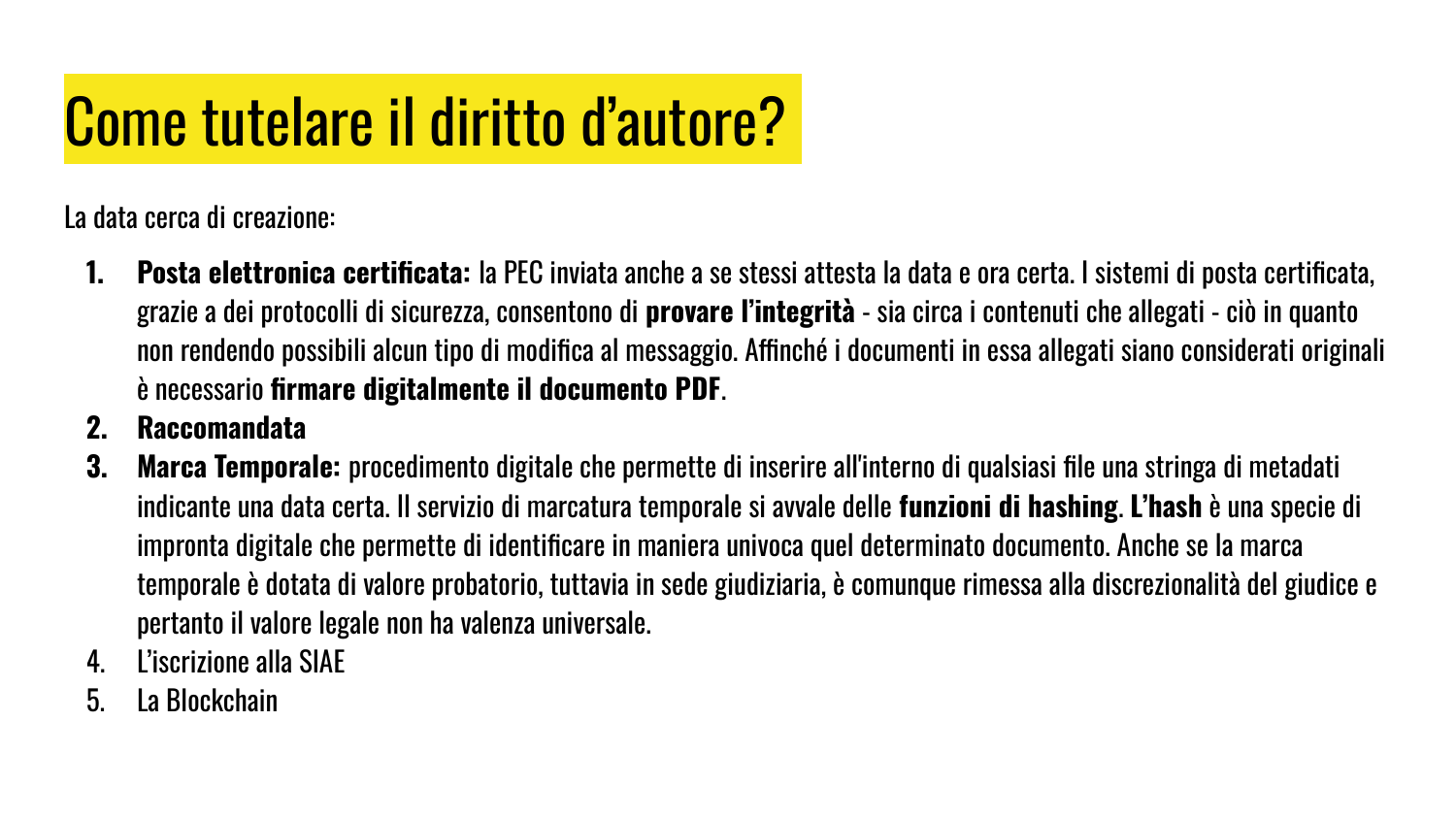

# Come tutelare il diritto d’autore?
La data cerca di creazione:
Posta elettronica certificata: la PEC inviata anche a se stessi attesta la data e ora certa. I sistemi di posta certificata, grazie a dei protocolli di sicurezza, consentono di provare l’integrità - sia circa i contenuti che allegati - ciò in quanto non rendendo possibili alcun tipo di modifica al messaggio. Affinché i documenti in essa allegati siano considerati originali è necessario firmare digitalmente il documento PDF.
Raccomandata
Marca Temporale: procedimento digitale che permette di inserire all'interno di qualsiasi file una stringa di metadati indicante una data certa. Il servizio di marcatura temporale si avvale delle funzioni di hashing. L’hash è una specie di impronta digitale che permette di identificare in maniera univoca quel determinato documento. Anche se la marca temporale è dotata di valore probatorio, tuttavia in sede giudiziaria, è comunque rimessa alla discrezionalità del giudice e pertanto il valore legale non ha valenza universale.
L’iscrizione alla SIAE
La Blockchain